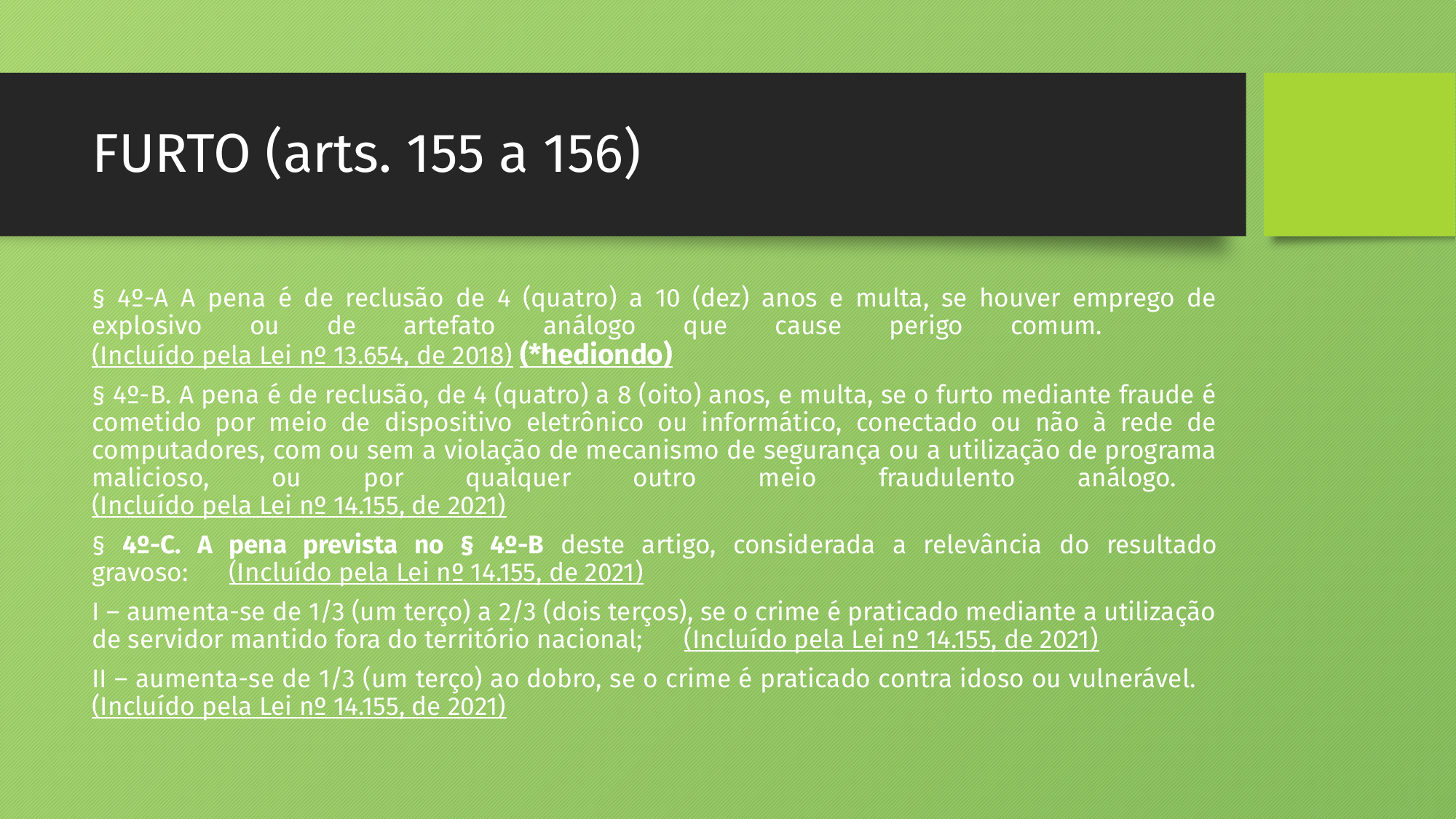

# FURTO (arts. 155 a 156)
§ 4º-A A pena é de reclusão de 4 (quatro) a 10 (dez) anos e multa, se houver emprego de explosivo ou de artefato análogo que cause perigo comum.                 (Incluído pela Lei nº 13.654, de 2018) (*hediondo)
§ 4º-B. A pena é de reclusão, de 4 (quatro) a 8 (oito) anos, e multa, se o furto mediante fraude é cometido por meio de dispositivo eletrônico ou informático, conectado ou não à rede de computadores, com ou sem a violação de mecanismo de segurança ou a utilização de programa malicioso, ou por qualquer outro meio fraudulento análogo.      (Incluído pela Lei nº 14.155, de 2021)
§ 4º-C. A pena prevista no § 4º-B deste artigo, considerada a relevância do resultado gravoso:      (Incluído pela Lei nº 14.155, de 2021)
I – aumenta-se de 1/3 (um terço) a 2/3 (dois terços), se o crime é praticado mediante a utilização de servidor mantido fora do território nacional;      (Incluído pela Lei nº 14.155, de 2021)
II – aumenta-se de 1/3 (um terço) ao dobro, se o crime é praticado contra idoso ou vulnerável.   (Incluído pela Lei nº 14.155, de 2021)